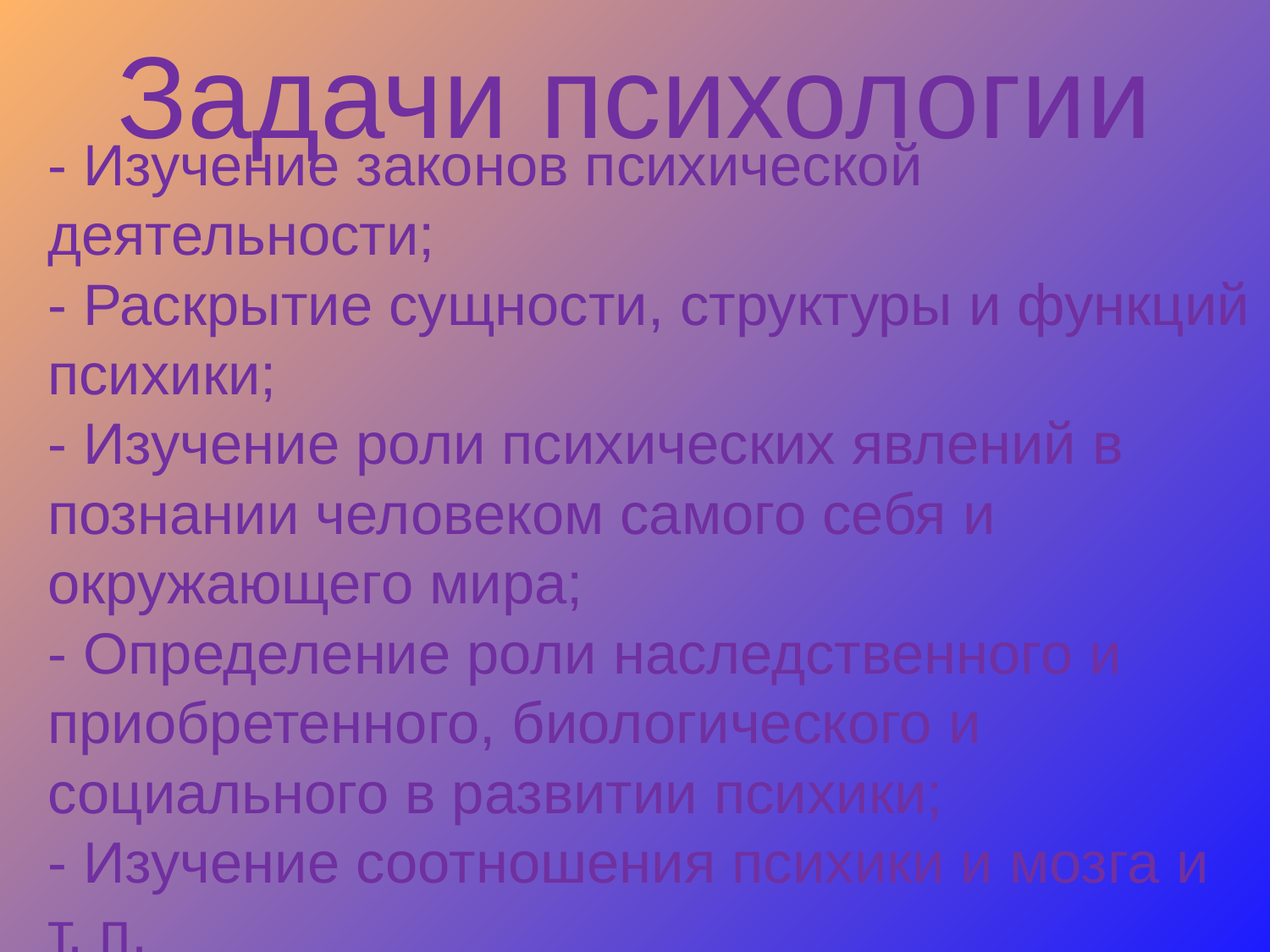

Задачи психологии
# - Изучение законов психической деятельности; - Раскрытие сущности, структуры и функций психики; - Изучение роли психических явлений в познании человеком самого себя и окружающего мира; - Определение роли наследственного и приобретенного, биологического и социального в развитии психики; - Изучение соотношения психики и мозга и т. п.